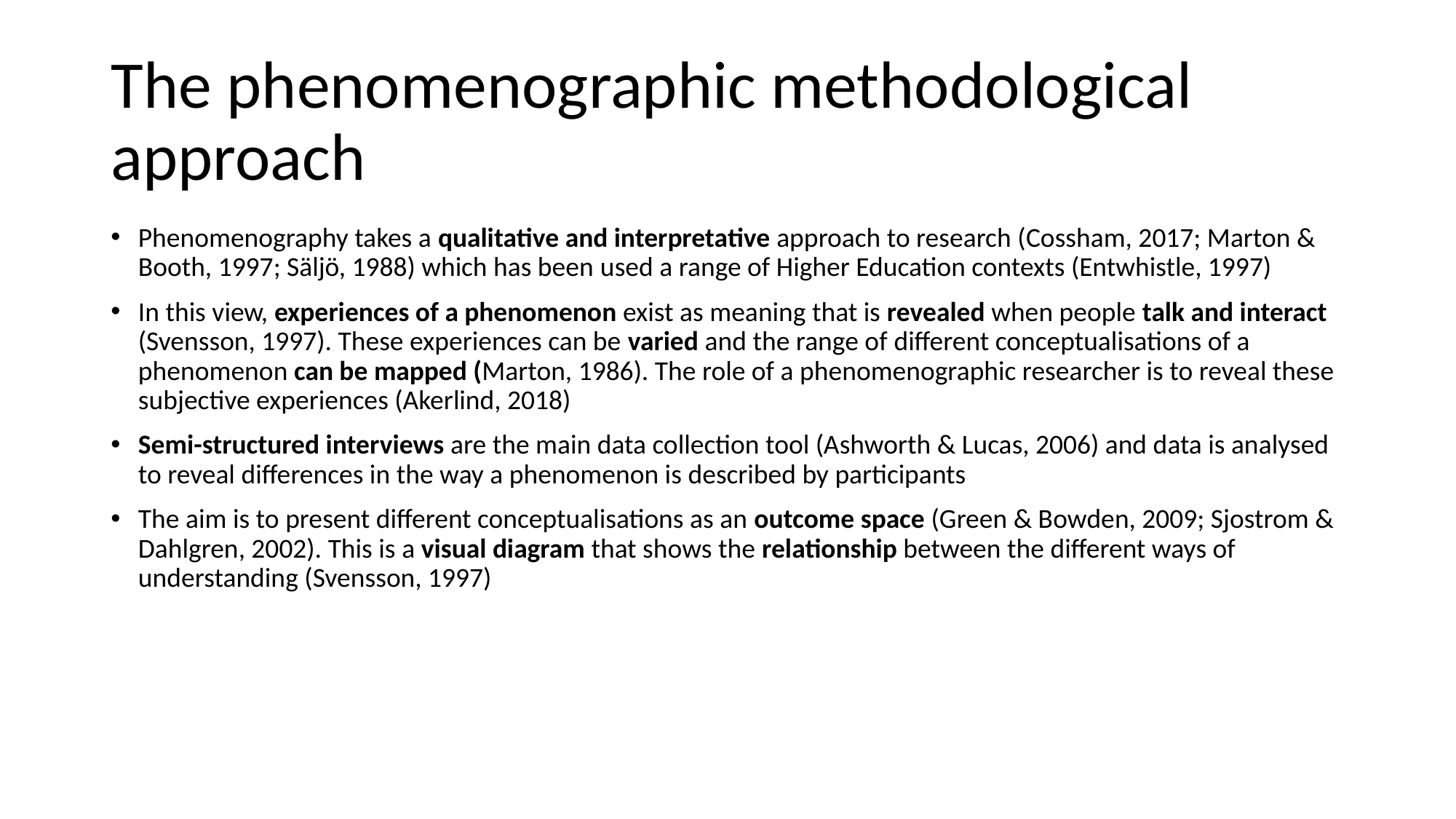

# The phenomenographic methodological approach
Phenomenography takes a qualitative and interpretative approach to research (Cossham, 2017; Marton & Booth, 1997; Säljö, 1988) which has been used a range of Higher Education contexts (Entwhistle, 1997)
In this view, experiences of a phenomenon exist as meaning that is revealed when people talk and interact (Svensson, 1997). These experiences can be varied and the range of different conceptualisations of a phenomenon can be mapped (Marton, 1986). The role of a phenomenographic researcher is to reveal these subjective experiences (Akerlind, 2018)
Semi-structured interviews are the main data collection tool (Ashworth & Lucas, 2006) and data is analysed to reveal differences in the way a phenomenon is described by participants
The aim is to present different conceptualisations as an outcome space (Green & Bowden, 2009; Sjostrom & Dahlgren, 2002). This is a visual diagram that shows the relationship between the different ways of understanding (Svensson, 1997)